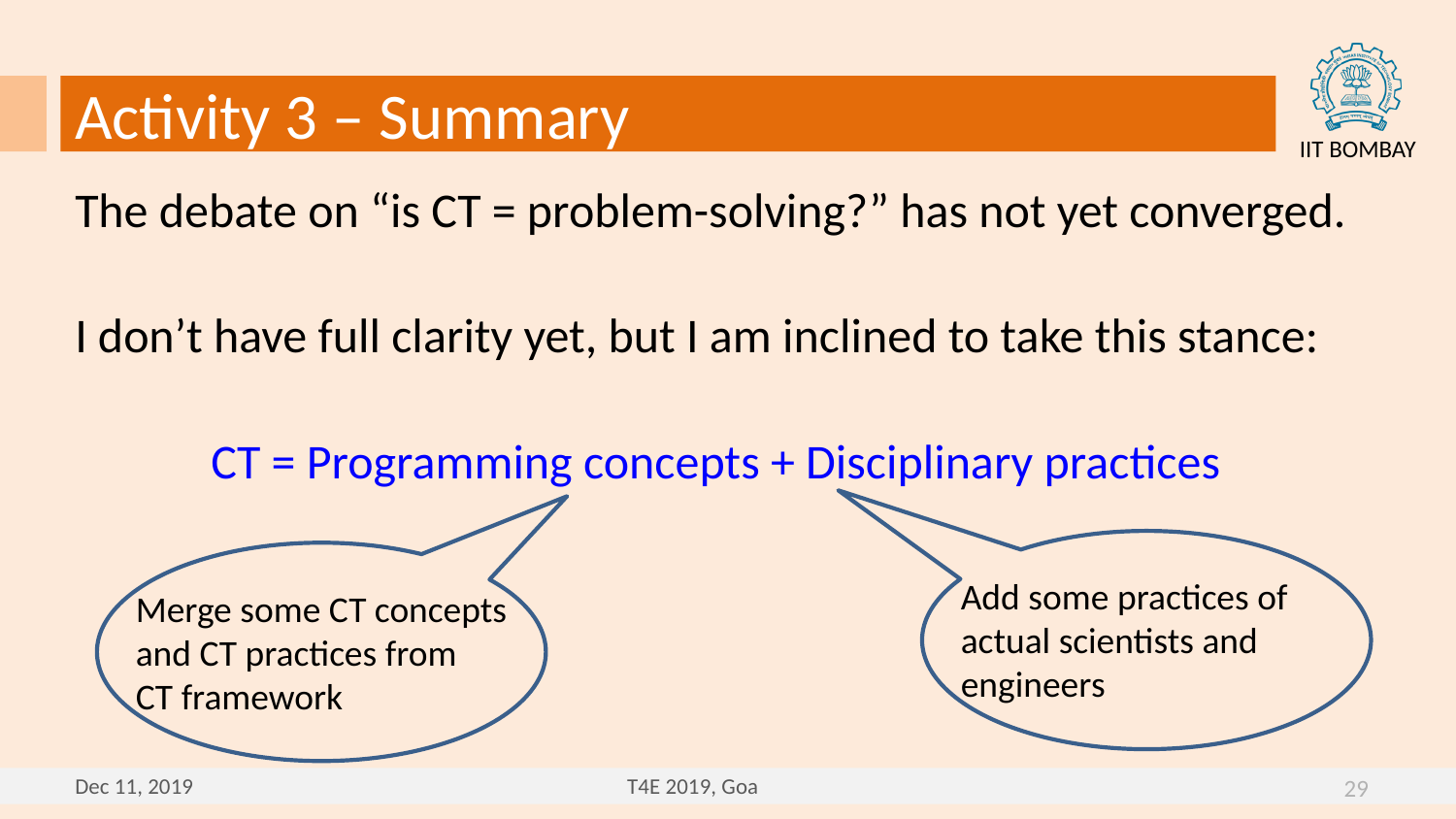

Activity 3 – Summary
The debate on “is CT = problem-solving?” has not yet converged.

I don’t have full clarity yet, but I am inclined to take this stance:

CT = Programming concepts + Disciplinary practices

Add some practices of actual scientists and engineers

Merge some CT concepts and CT practices from
CT framework
29